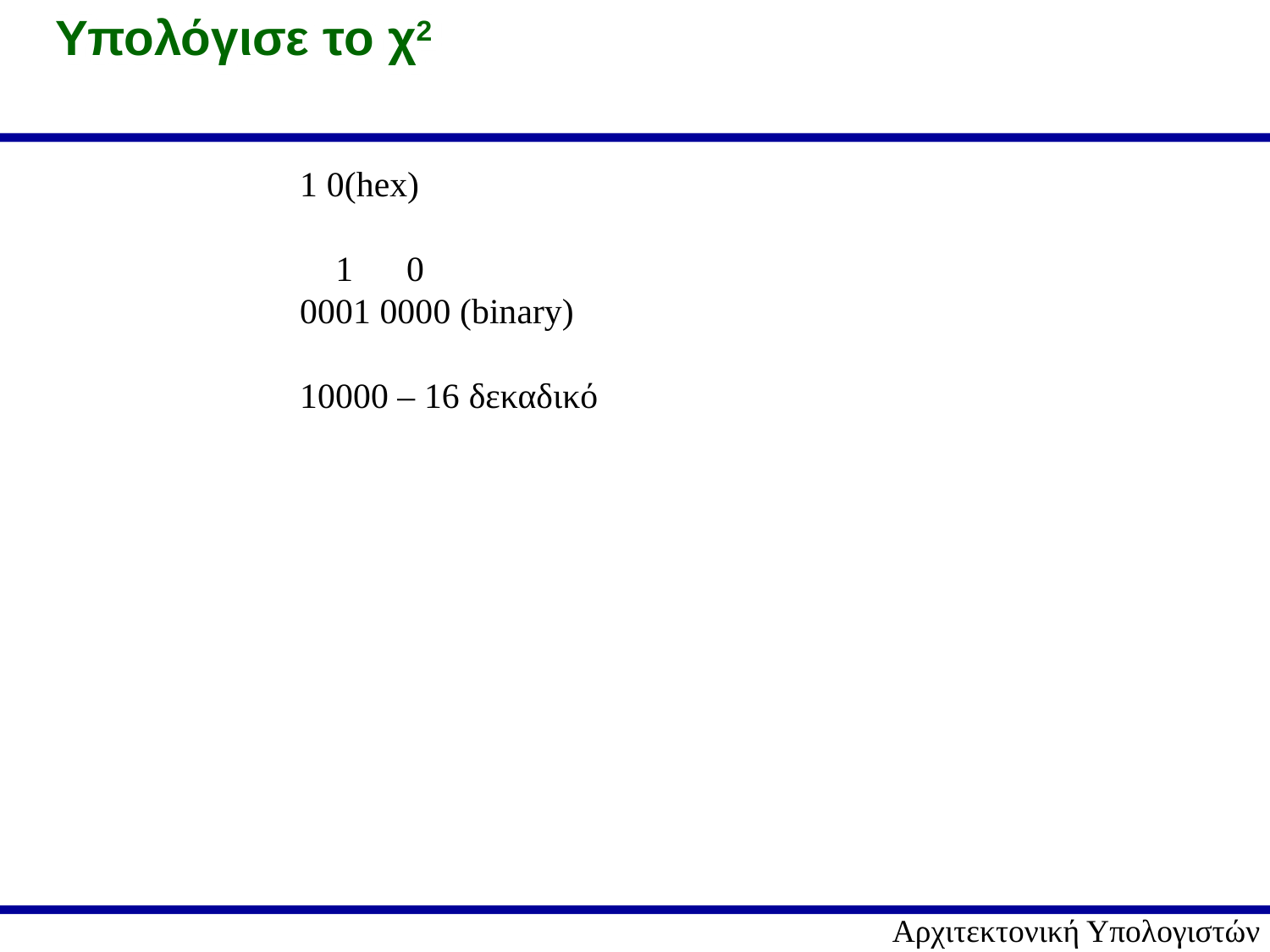

# Υπολόγισε το χ2
1 0(hex)

    1      0
0001 0000 (binary)

10000 – 16 δεκαδικό